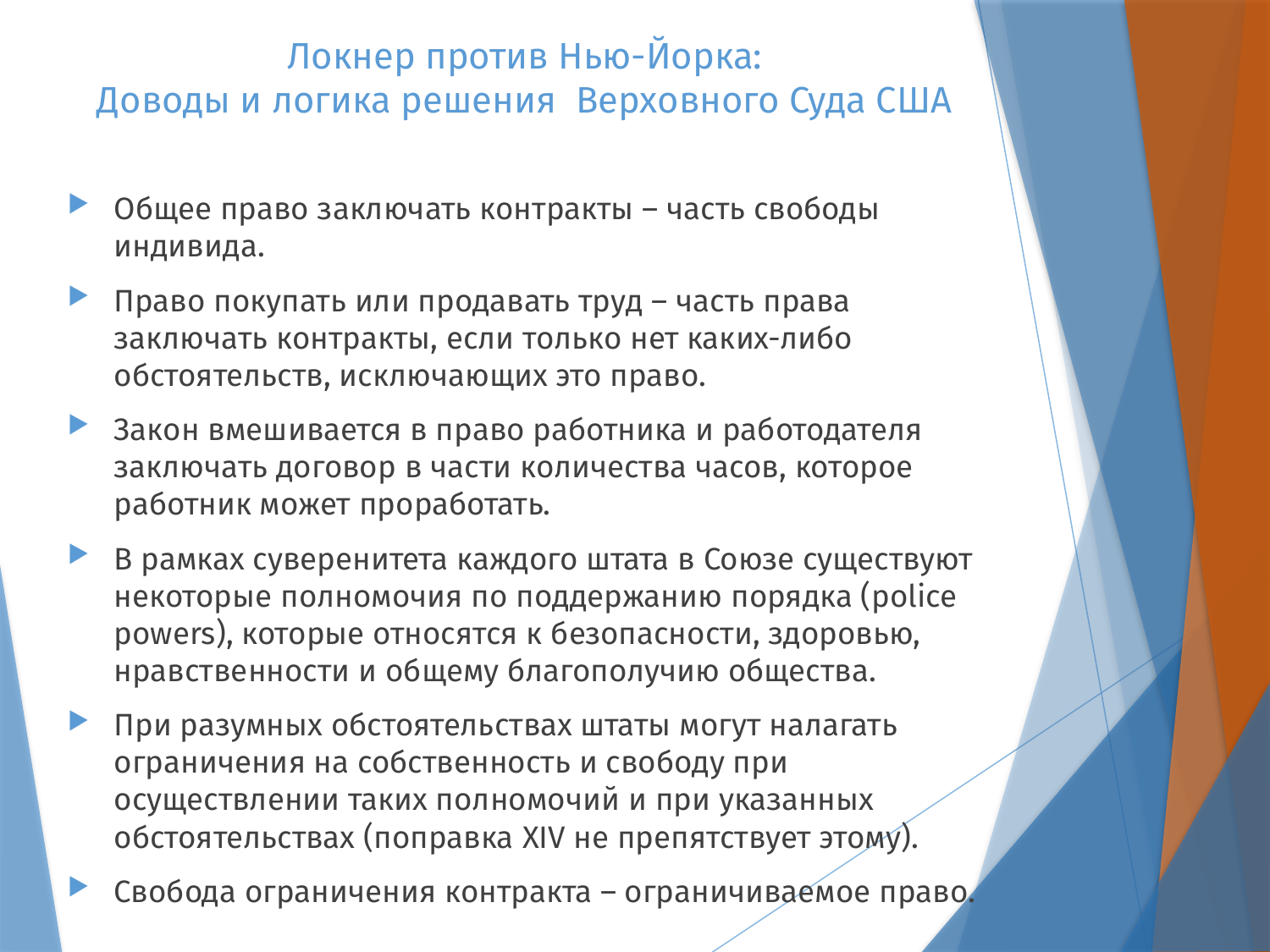

# Локнер против Нью-Йорка: Доводы и логика решения  Верховного Суда США
Общее право заключать контракты – часть свободы индивида.
Право покупать или продавать труд – часть права заключать контракты, если только нет каких-либо обстоятельств, исключающих это право.
Закон вмешивается в право работника и работодателя заключать договор в части количества часов, которое работник может проработать.
В рамках суверенитета каждого штата в Союзе существуют некоторые полномочия по поддержанию порядка (police powers), которые относятся к безопасности, здоровью, нравственности и общему благополучию общества.
При разумных обстоятельствах штаты могут налагать ограничения на собственность и свободу при осуществлении таких полномочий и при указанных обстоятельствах (поправка XIV не препятствует этому).
Свобода ограничения контракта – ограничиваемое право.